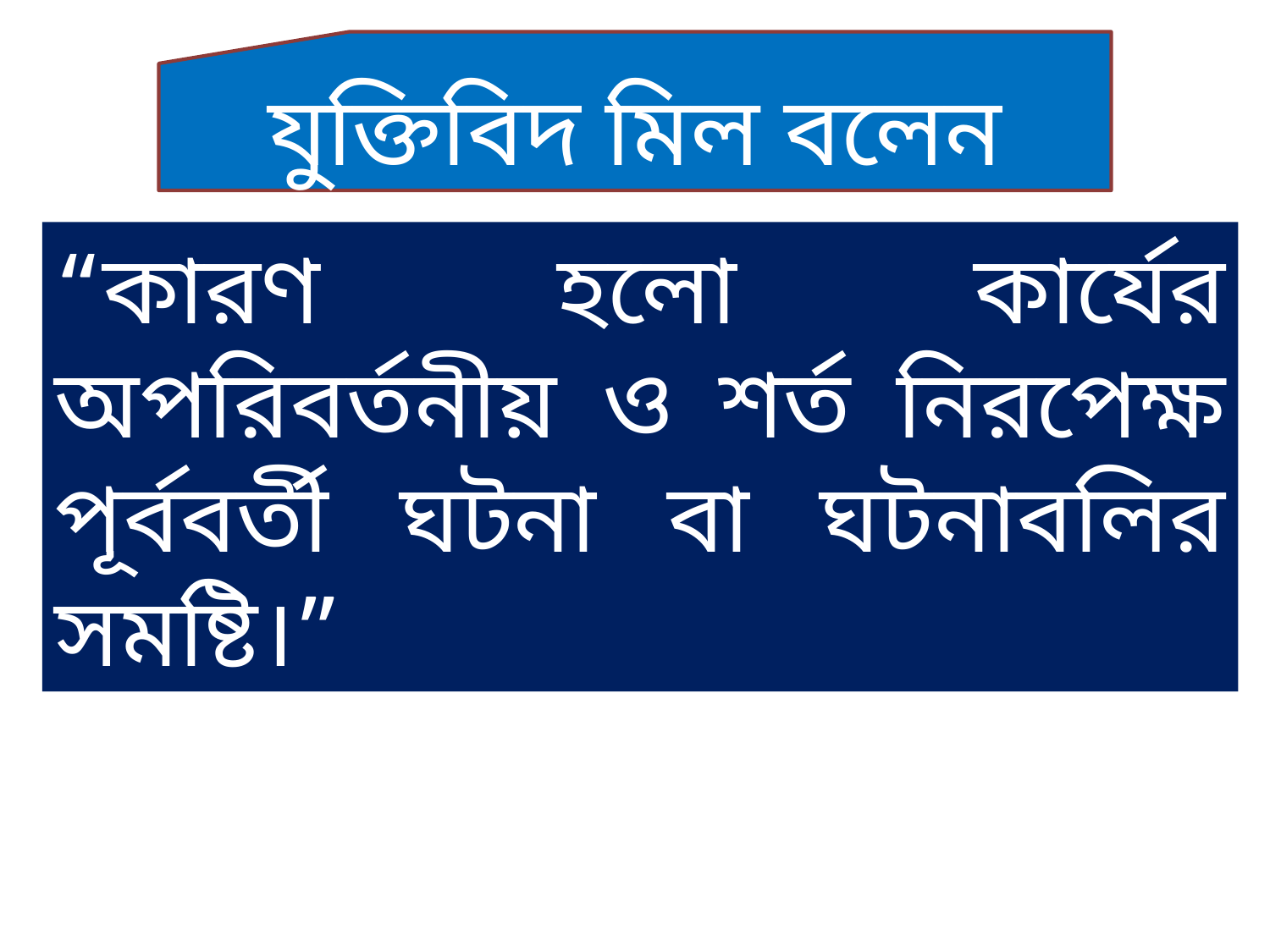

যুক্তিবিদ মিল বলেন
“কারণ হলো কার্যের অপরিবর্তনীয় ও শর্ত নিরপেক্ষ পূর্ববর্তী ঘটনা বা ঘটনাবলির সমষ্টি।”